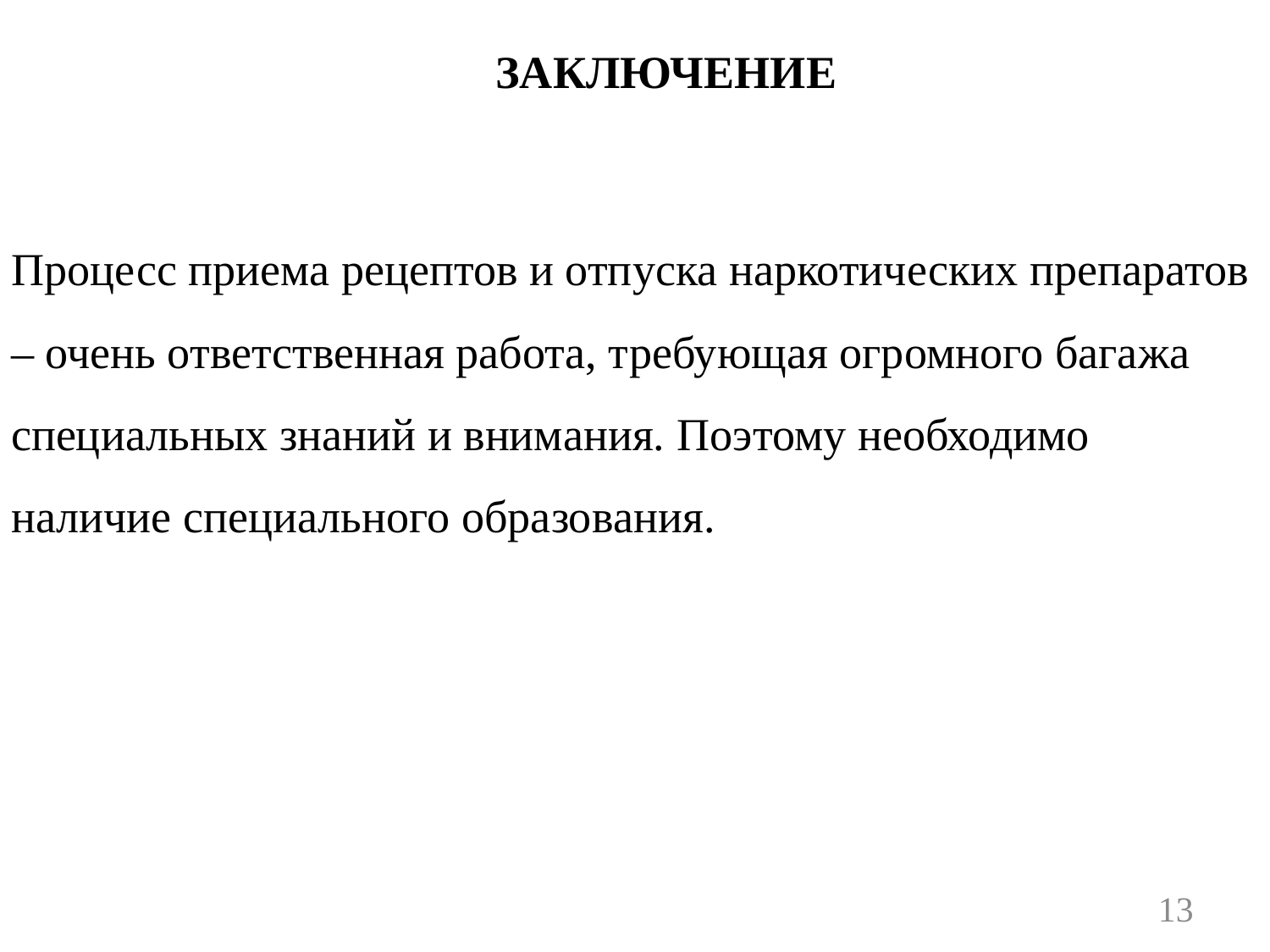

ЗАКЛЮЧЕНИЕ
Процесс приема рецептов и отпуска наркотических препаратов – очень ответственная работа, требующая огромного багажа специальных знаний и внимания. Поэтому необходимо наличие специального образования.
13